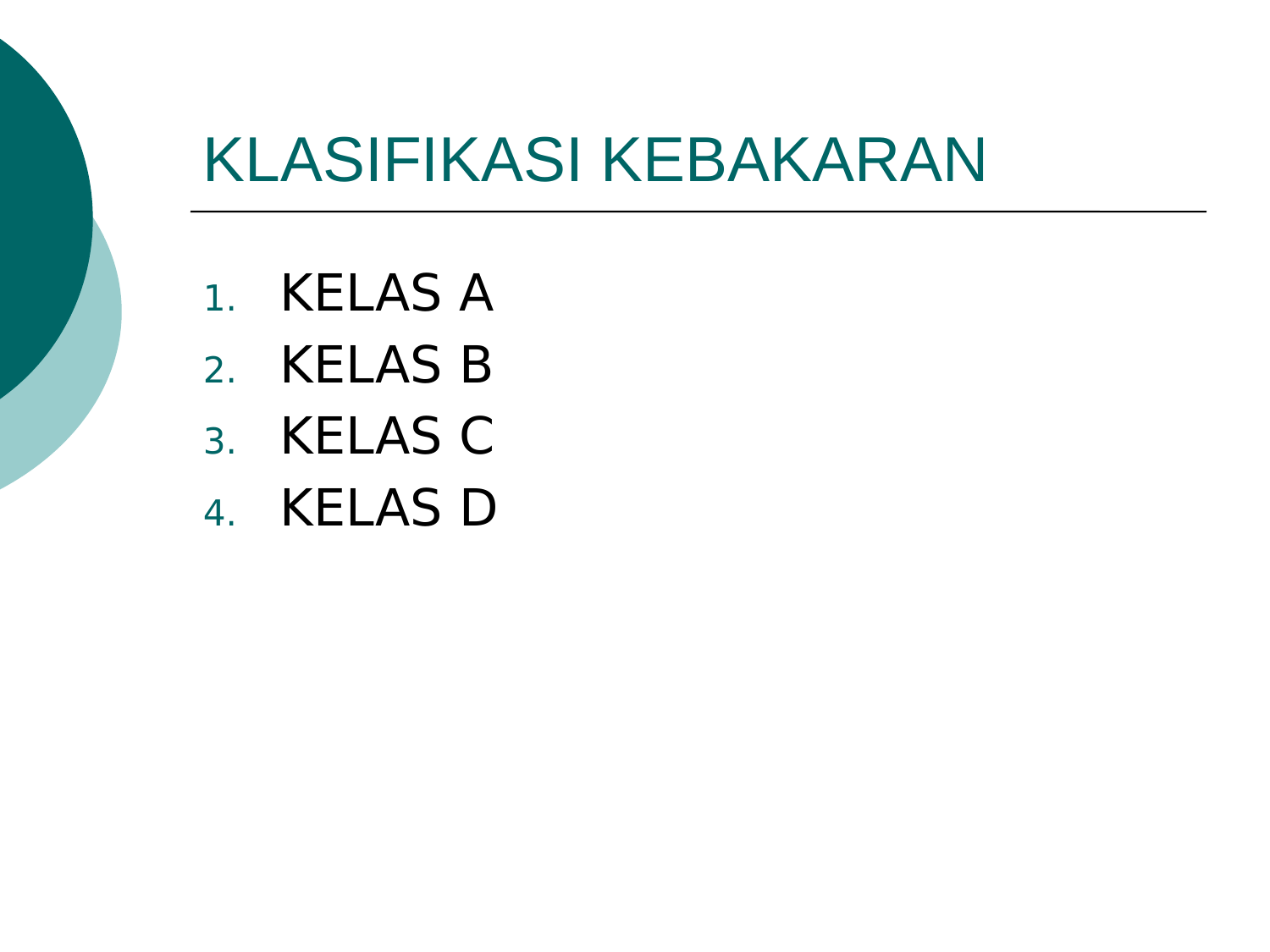

# KLASIFIKASI KEBAKARAN
KELAS A
KELAS B
KELAS C
KELAS D